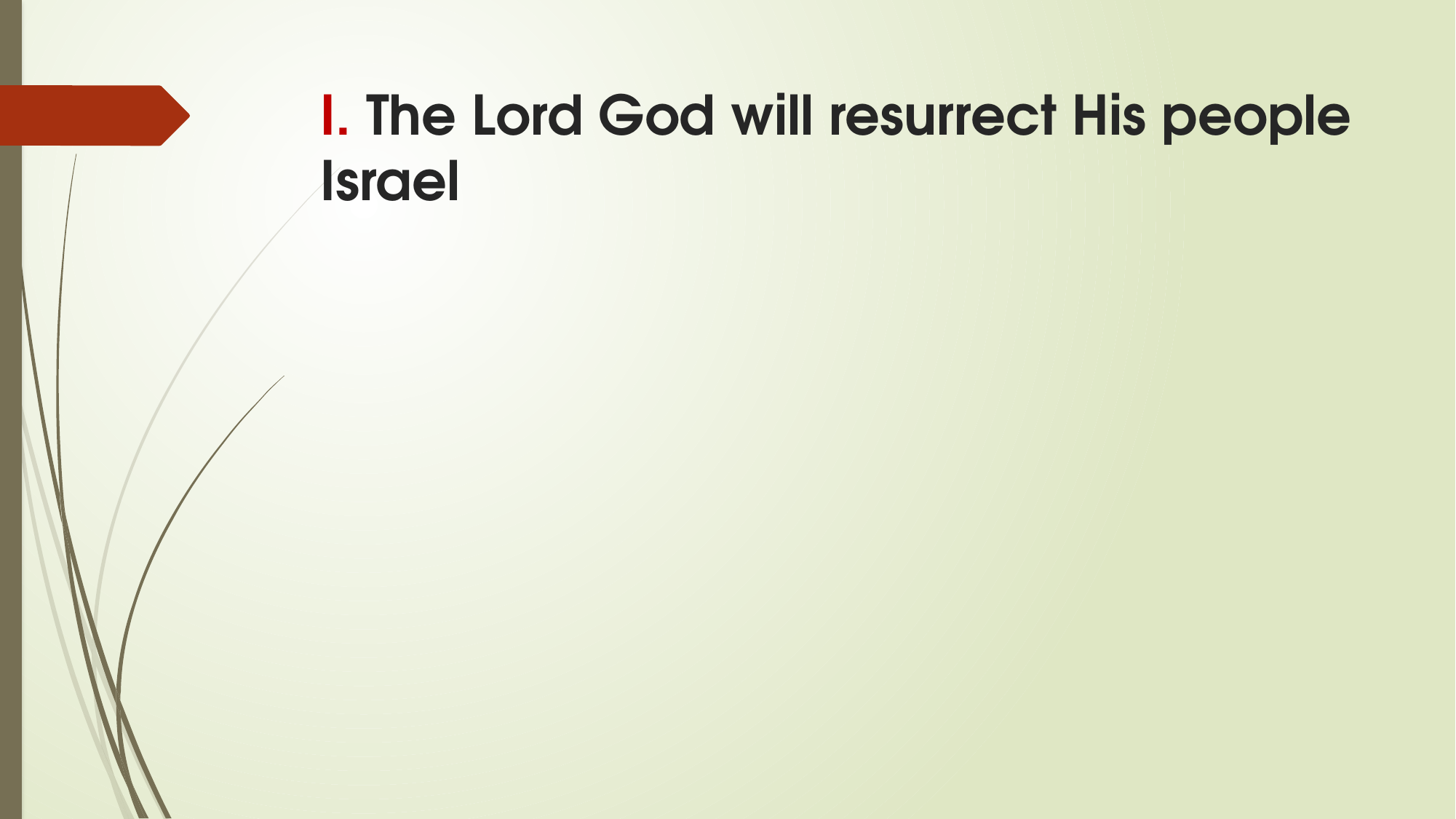

# I. The Lord God will resurrect His people Israel